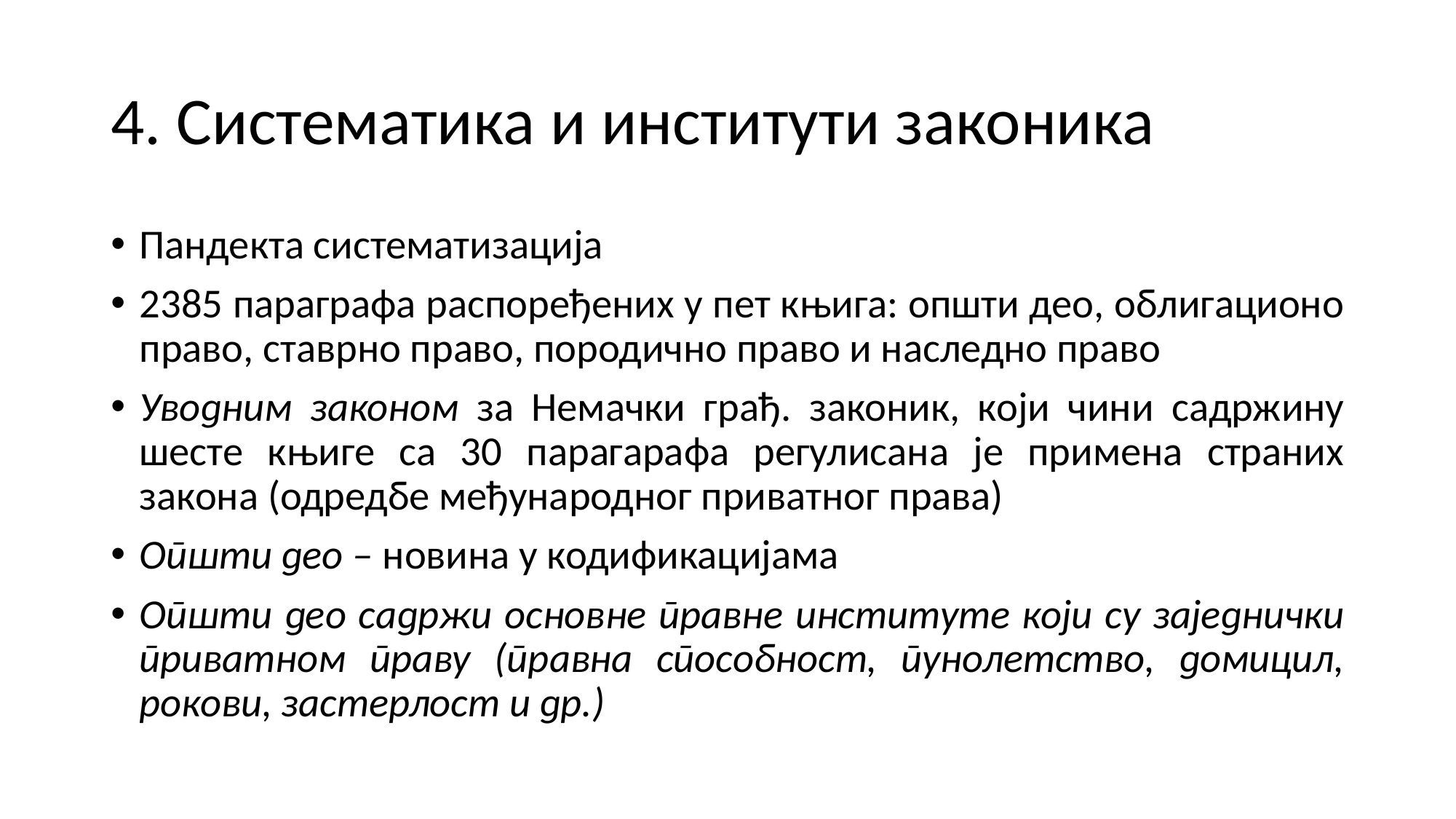

# 4. Систематика и институти законика
Пандекта систематизација
2385 параграфа распоређених у пет књига: општи део, облигационо право, ставрно право, породично право и наследно право
Уводним законом за Немачки грађ. законик, који чини садржину шесте књиге са 30 парагарафа регулисана је примена страних закона (одредбе међународног приватног права)
Општи део – новина у кодификацијама
Општи део садржи основне правне институте који су заједнички приватном праву (правна способност, пунолетство, домицил, рокови, застерлост и др.)